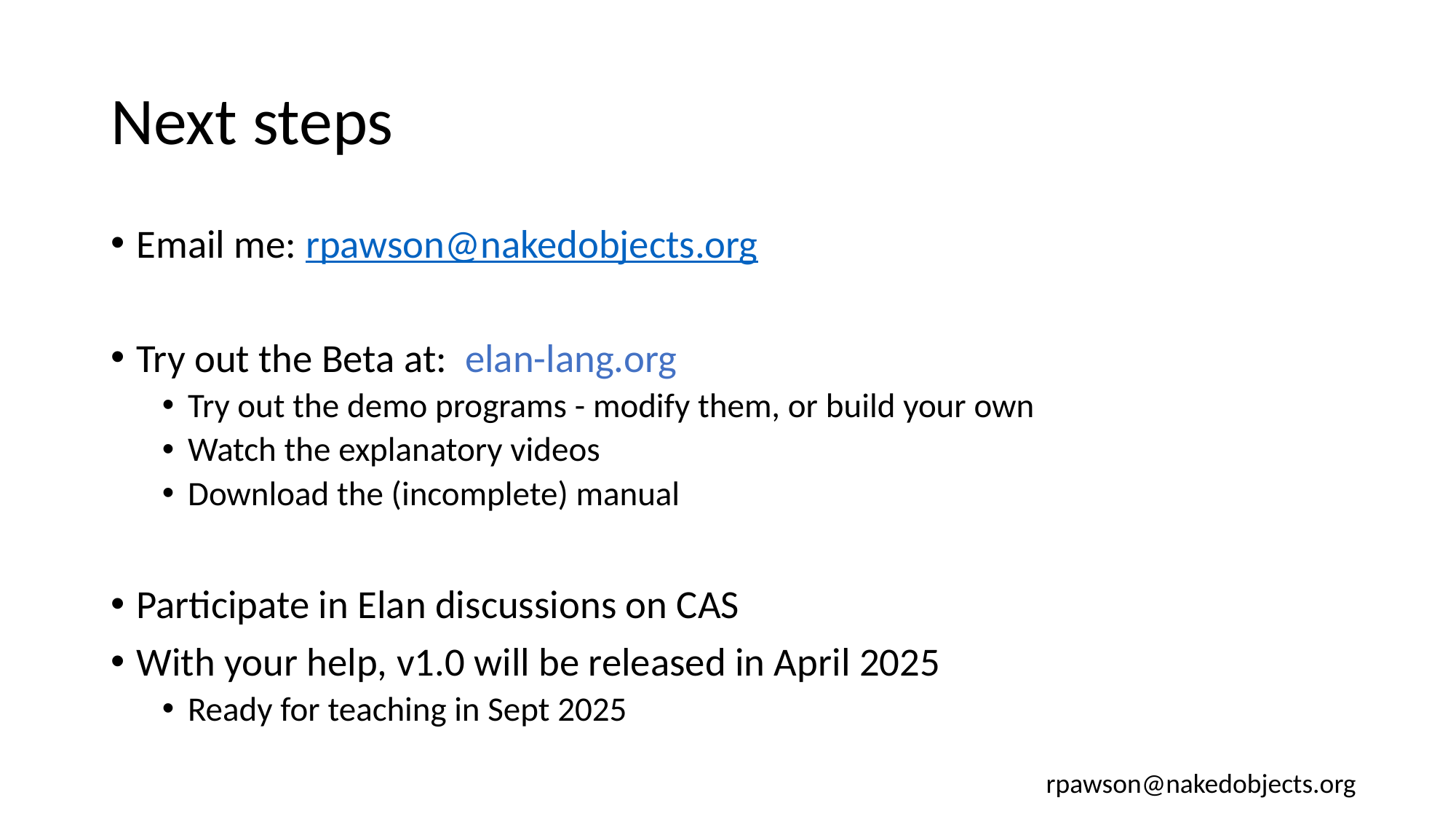

# Next steps
Email me: rpawson@nakedobjects.org

Try out the Beta at:  elan-lang.org
Try out the demo programs - modify them, or build your own
Watch the explanatory videos
Download the (incomplete) manual

Participate in Elan discussions on CAS
With your help, v1.0 will be released in April 2025
Ready for teaching in Sept 2025